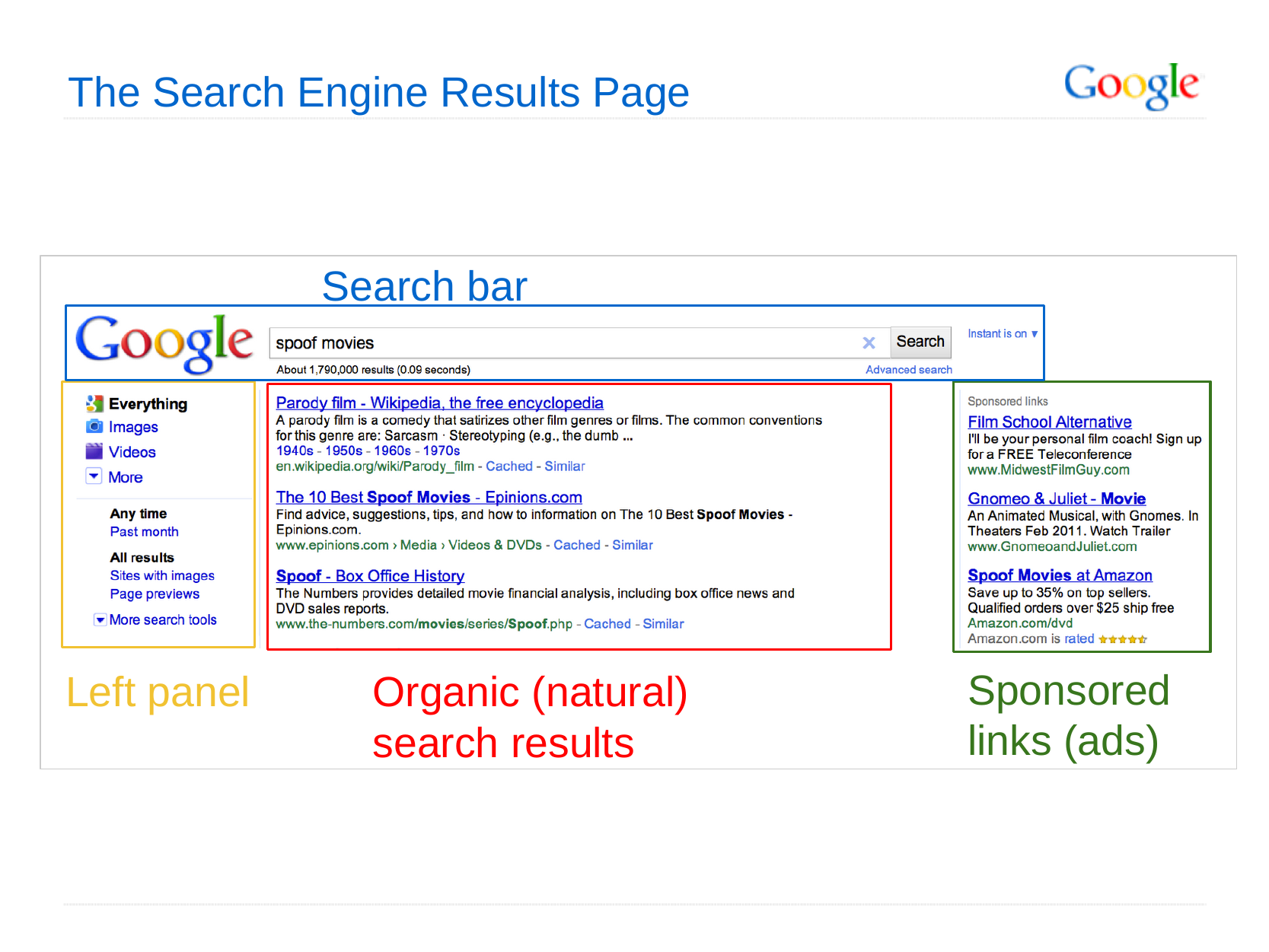

The Search Engine Results Page

Search bar

Sponsored links (ads)
Left panel
Organic (natural) search results